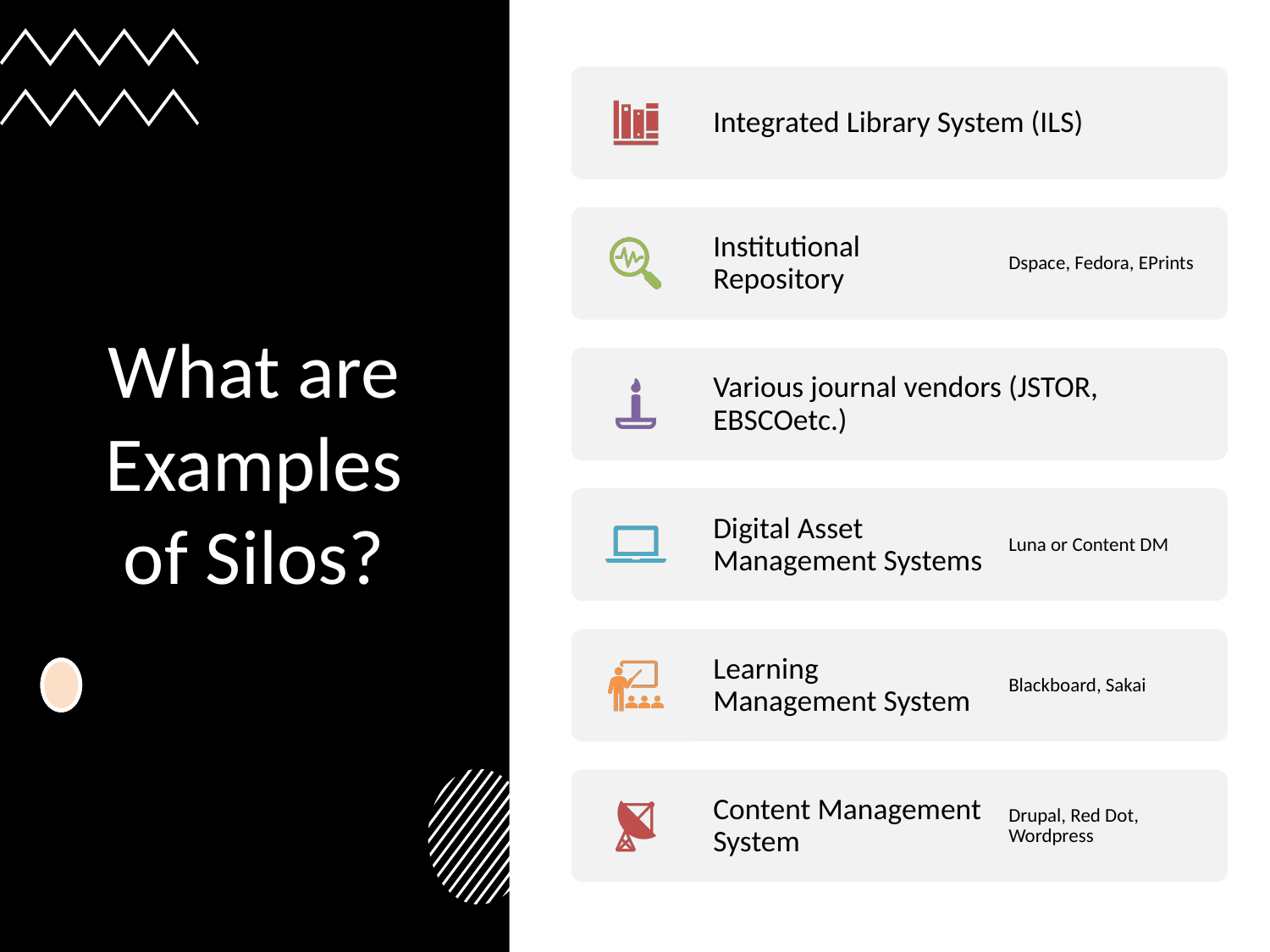

Integrated Library System (ILS)
Institutional Repository
Dspace, Fedora, EPrints
Various journal vendors (JSTOR, EBSCOetc.)
Digital Asset Management Systems
Luna or Content DM
Learning Management System
Blackboard, Sakai
Content Management System
Drupal, Red Dot, Wordpress
# What are Examples of Silos?